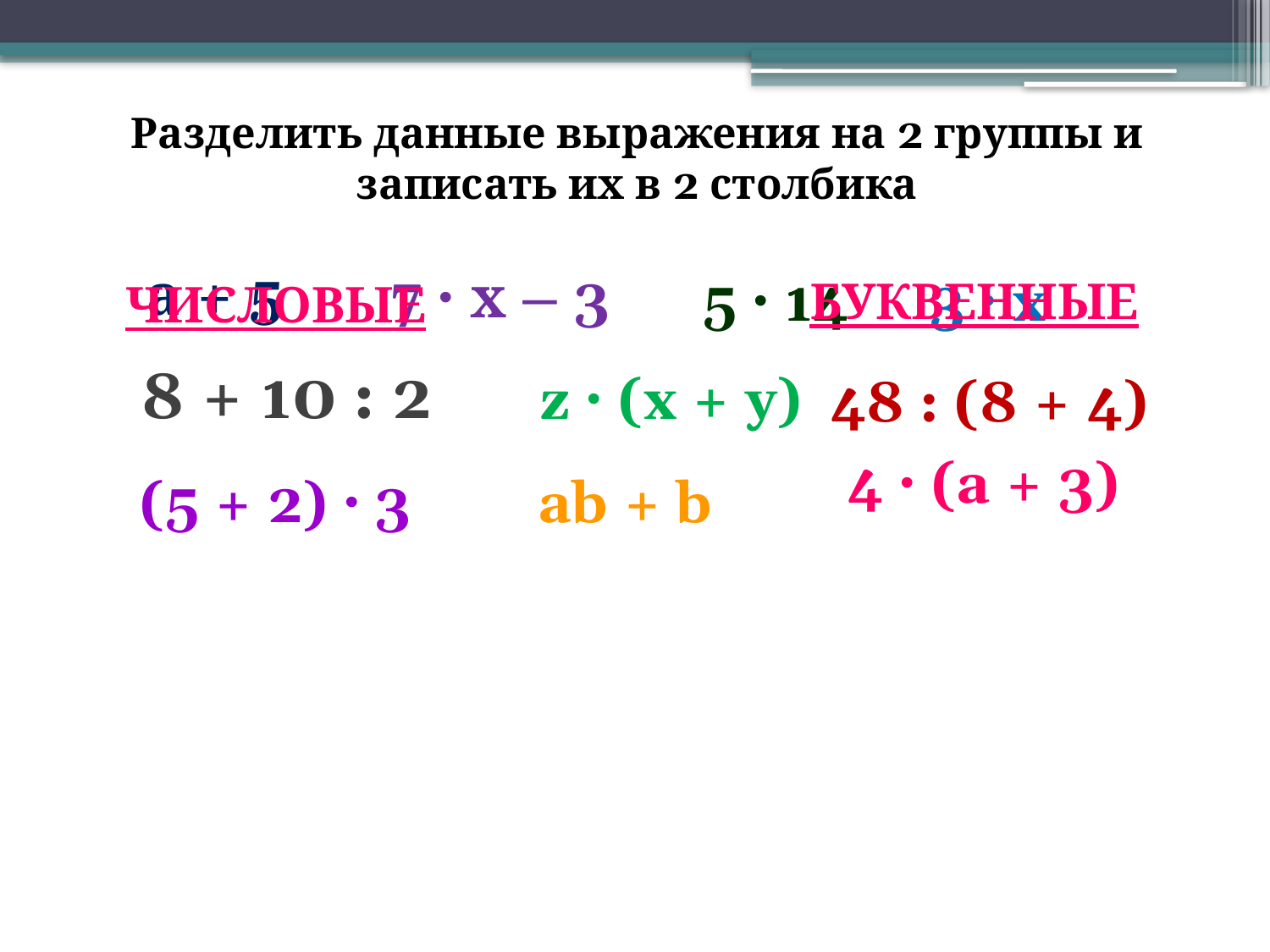

Разделить данные выражения на 2 группы и записать их в 2 столбика
а + 5
7 · х – 3
5 · 14
3 · x
БУКВЕННЫЕ
ЧИСЛОВЫЕ
8 + 10 : 2
z · (x + y)
48 : (8 + 4)
4 · (a + 3)
(5 + 2) · 3
ab + b